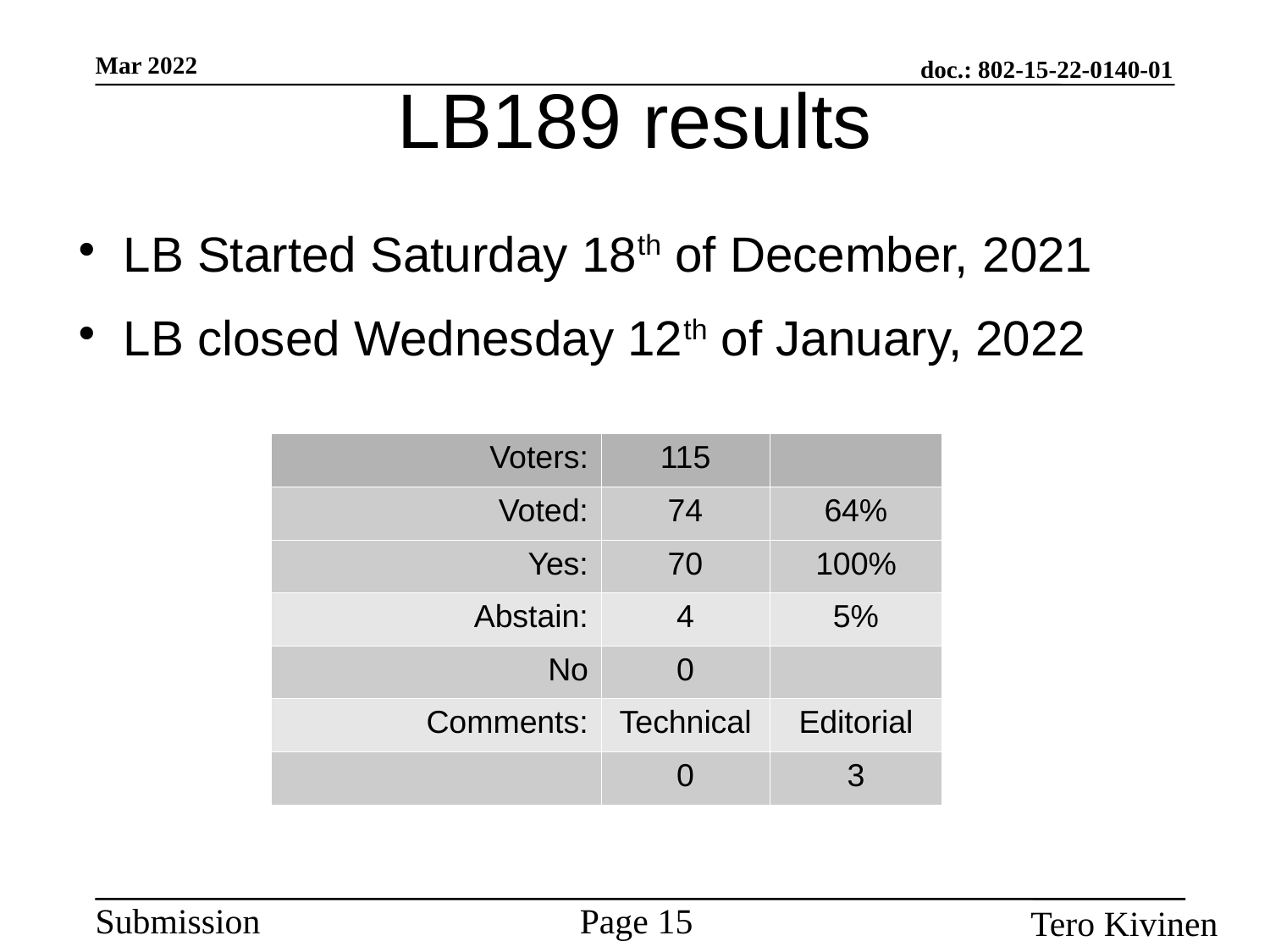

# LB189 results
LB Started Saturday 18th of December, 2021
LB closed Wednesday 12th of January, 2022

| Voters: | 115 |  |
| --- | --- | --- |
| Voted: | 74 | 64% |
| Yes: | 70 | 100% |
| Abstain: | 4 | 5% |
| No | 0 |  |
| Comments: | Technical | Editorial |
|  | 0 | 3 |